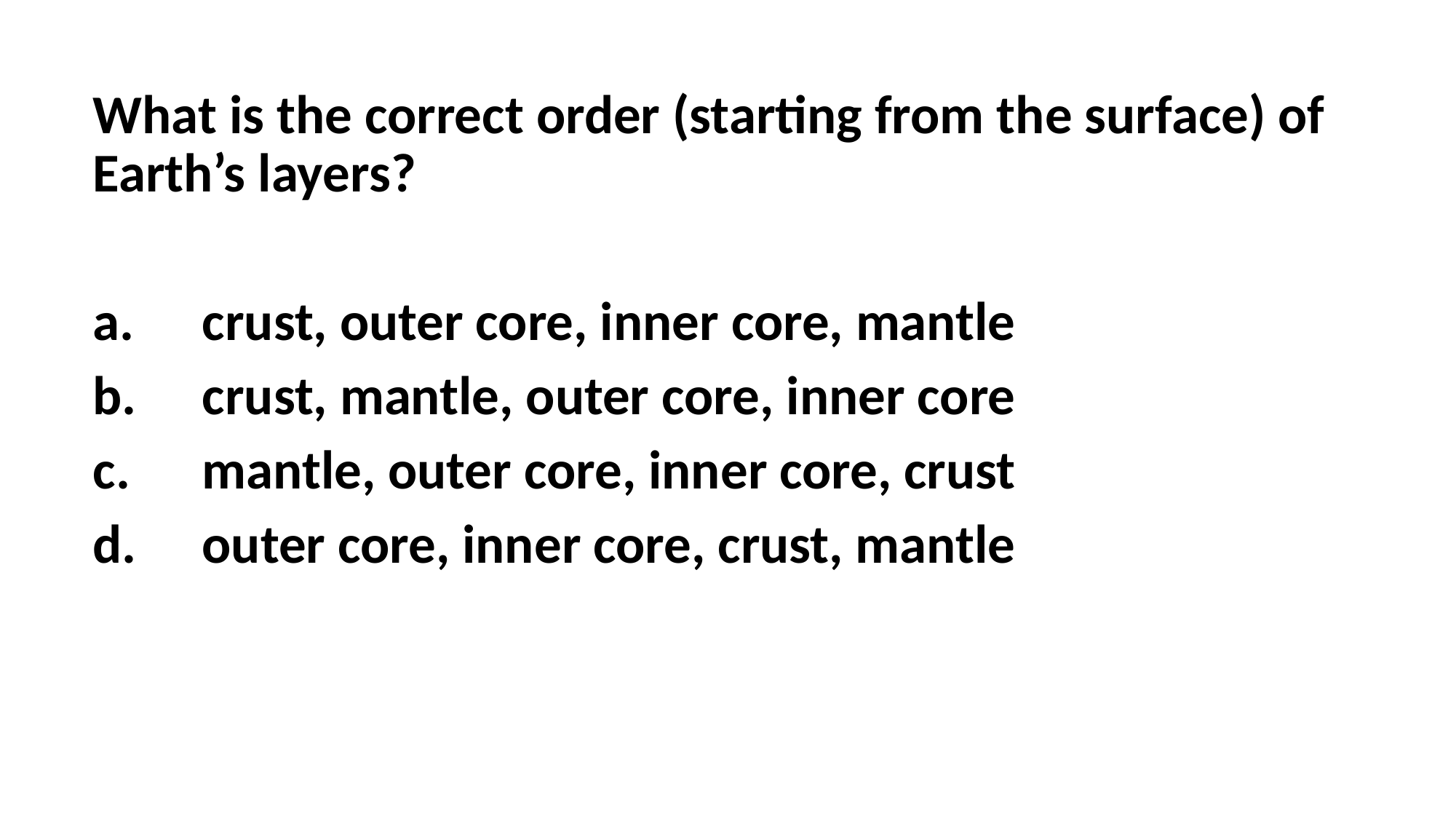

What is the correct order (starting from the surface) of Earth’s layers?

a.	crust, outer core, inner core, mantle
b. 	crust, mantle, outer core, inner core
c.	mantle, outer core, inner core, crust
d. 	outer core, inner core, crust, mantle